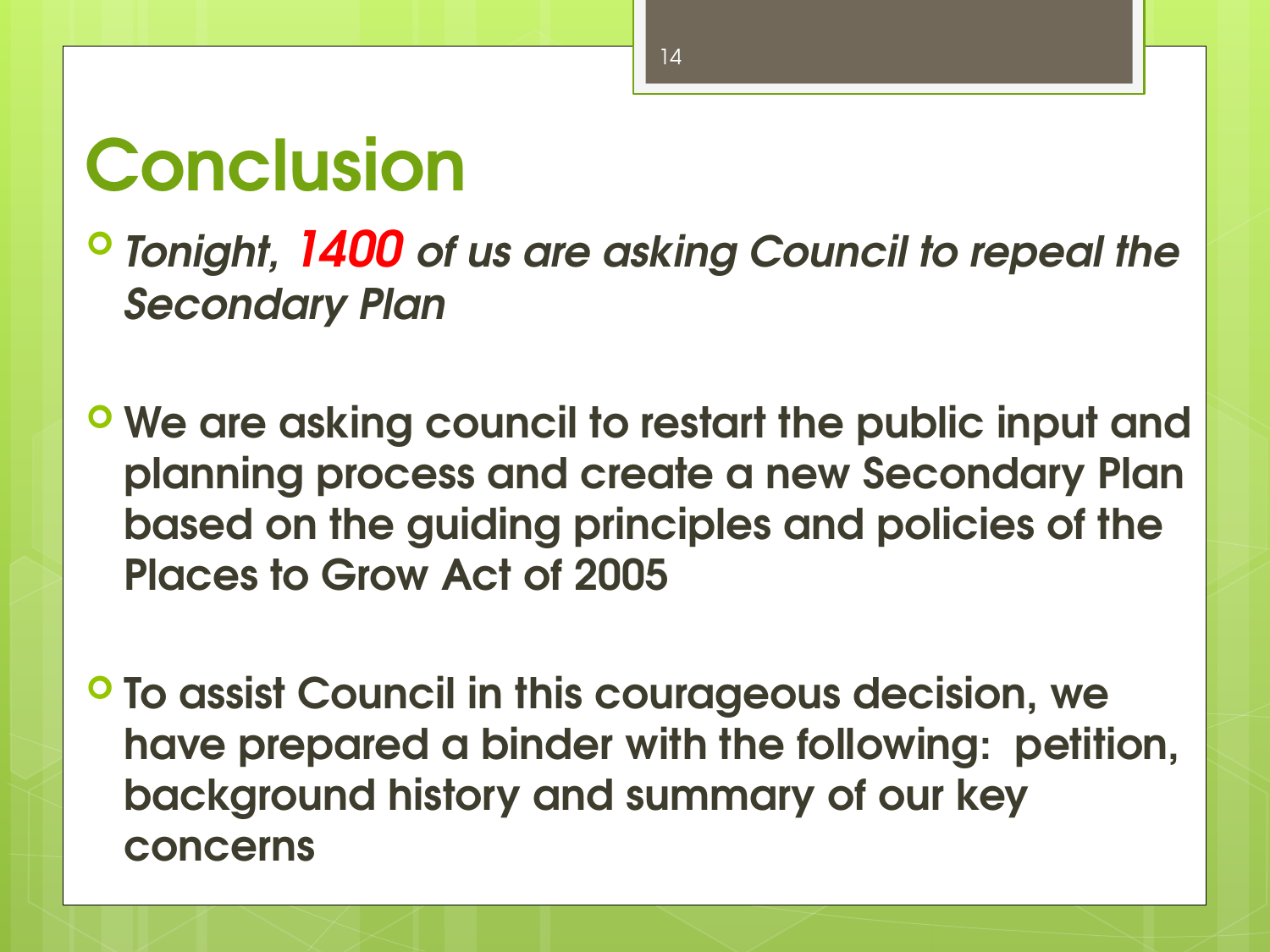

14
# Conclusion
Tonight, 1400 of us are asking Council to repeal the Secondary Plan

We are asking council to restart the public input and planning process and create a new Secondary Plan based on the guiding principles and policies of the Places to Grow Act of 2005

To assist Council in this courageous decision, we have prepared a binder with the following:  petition, background history and summary of our key concerns